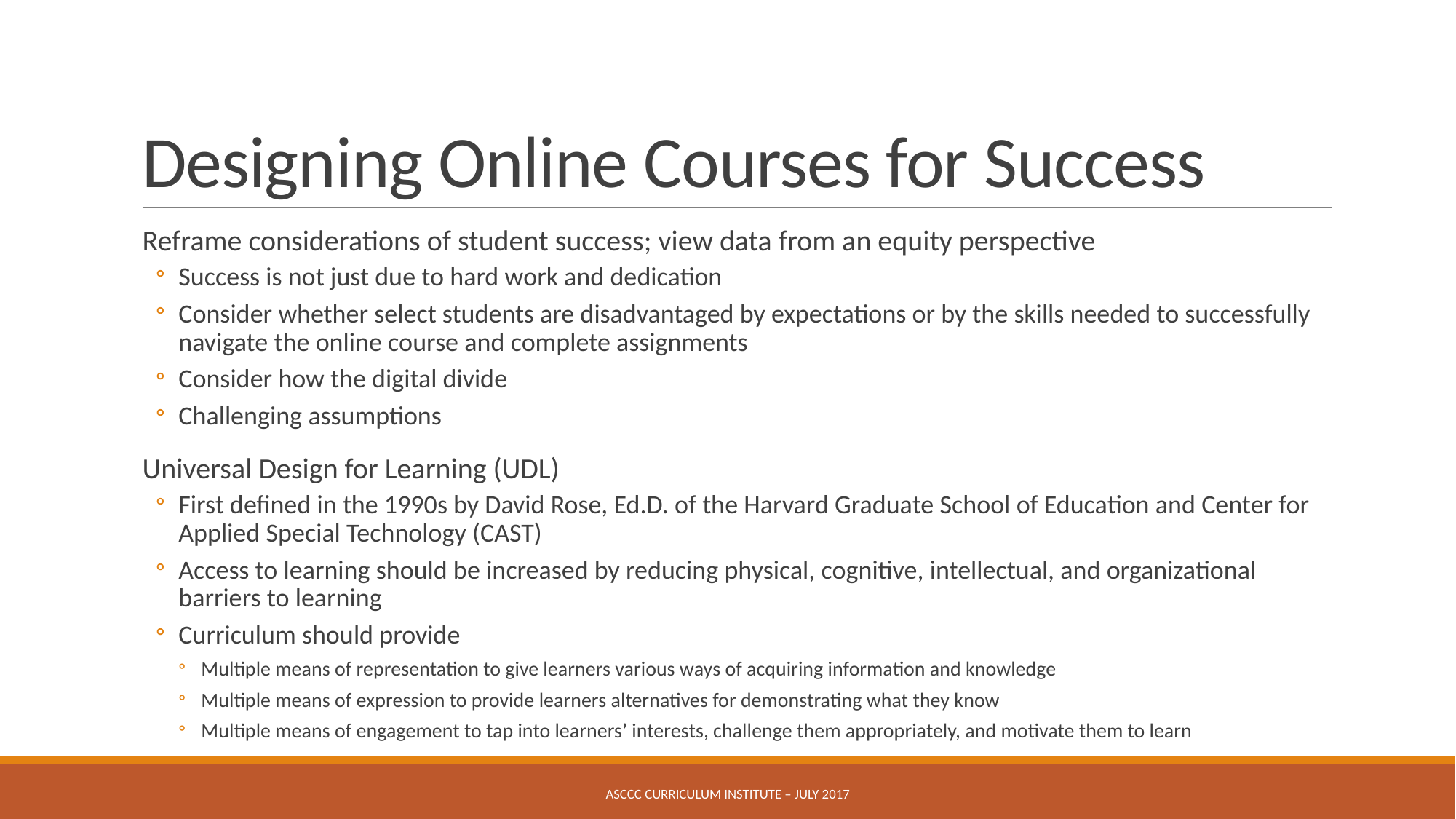

# Designing Online Courses for Success
Reframe considerations of student success; view data from an equity perspective
Success is not just due to hard work and dedication
Consider whether select students are disadvantaged by expectations or by the skills needed to successfully navigate the online course and complete assignments
Consider how the digital divide
Challenging assumptions
Universal Design for Learning (UDL)
First defined in the 1990s by David Rose, Ed.D. of the Harvard Graduate School of Education and Center for Applied Special Technology (CAST)
Access to learning should be increased by reducing physical, cognitive, intellectual, and organizational barriers to learning
Curriculum should provide
Multiple means of representation to give learners various ways of acquiring information and knowledge
Multiple means of expression to provide learners alternatives for demonstrating what they know
Multiple means of engagement to tap into learners’ interests, challenge them appropriately, and motivate them to learn

ASCCC Curriculum Institute – July 2017